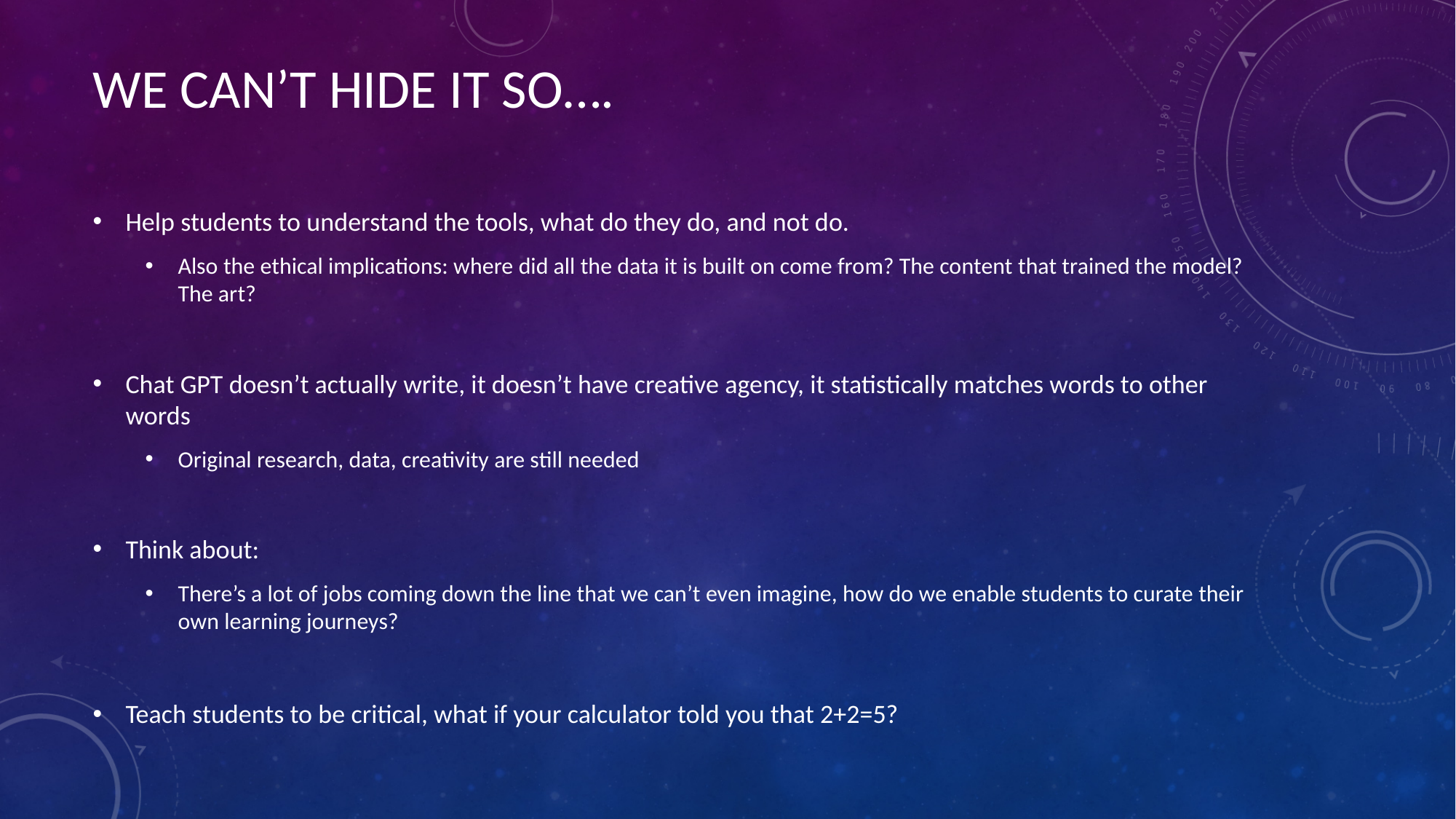

# We can’t hide it so….

Help students to understand the tools, what do they do, and not do.
Also the ethical implications: where did all the data it is built on come from? The content that trained the model? The art?

Chat GPT doesn’t actually write, it doesn’t have creative agency, it statistically matches words to other words
Original research, data, creativity are still needed

Think about:
There’s a lot of jobs coming down the line that we can’t even imagine, how do we enable students to curate their own learning journeys?

Teach students to be critical, what if your calculator told you that 2+2=5?